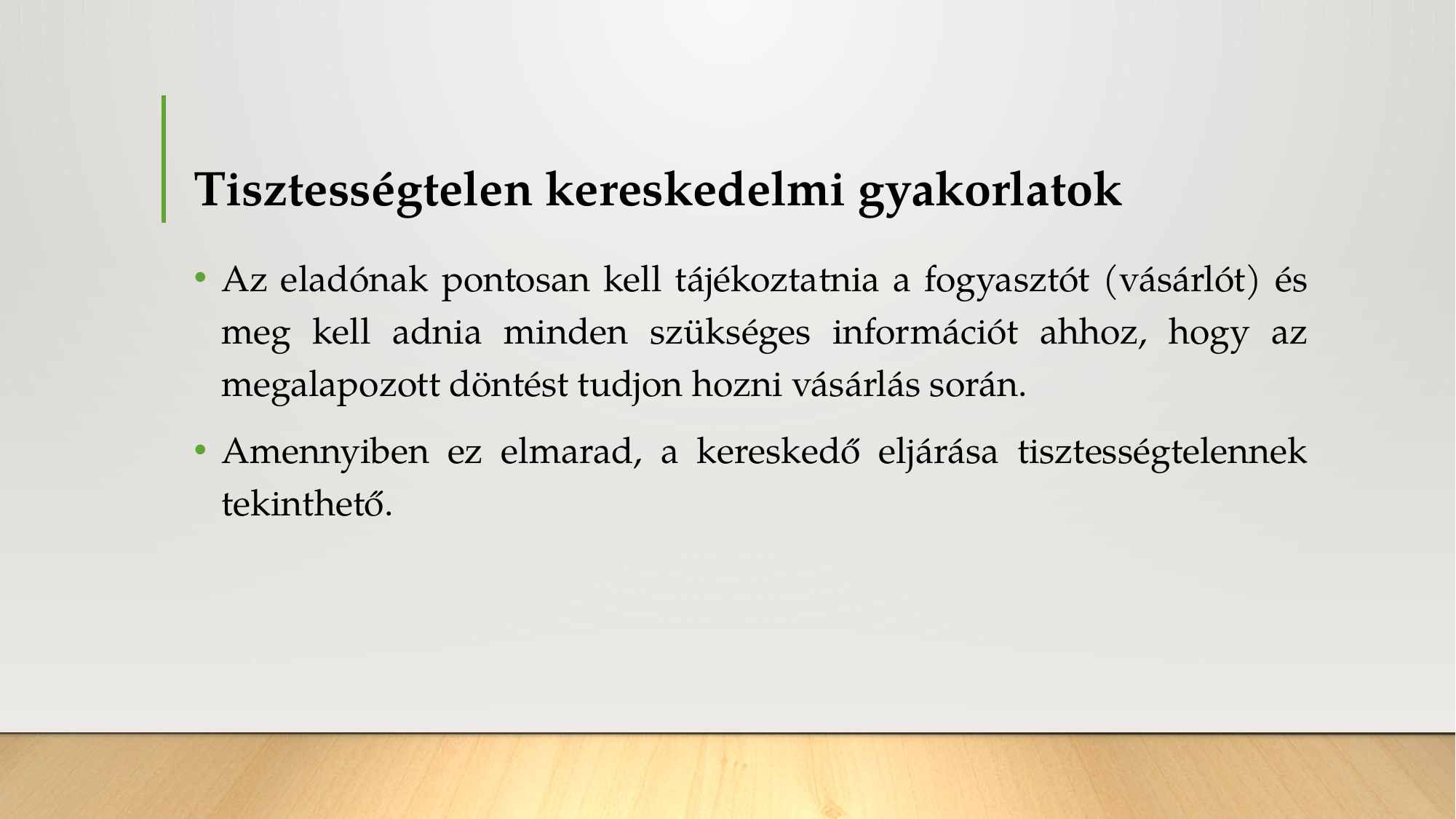

# Tisztességtelen kereskedelmi gyakorlatok
Az eladónak pontosan kell tájékoztatnia a fogyasztót (vásárlót) és meg kell adnia minden szükséges információt ahhoz, hogy az megalapozott döntést tudjon hozni vásárlás során.
Amennyiben ez elmarad, a kereskedő eljárása tisztességtelennek tekinthető.